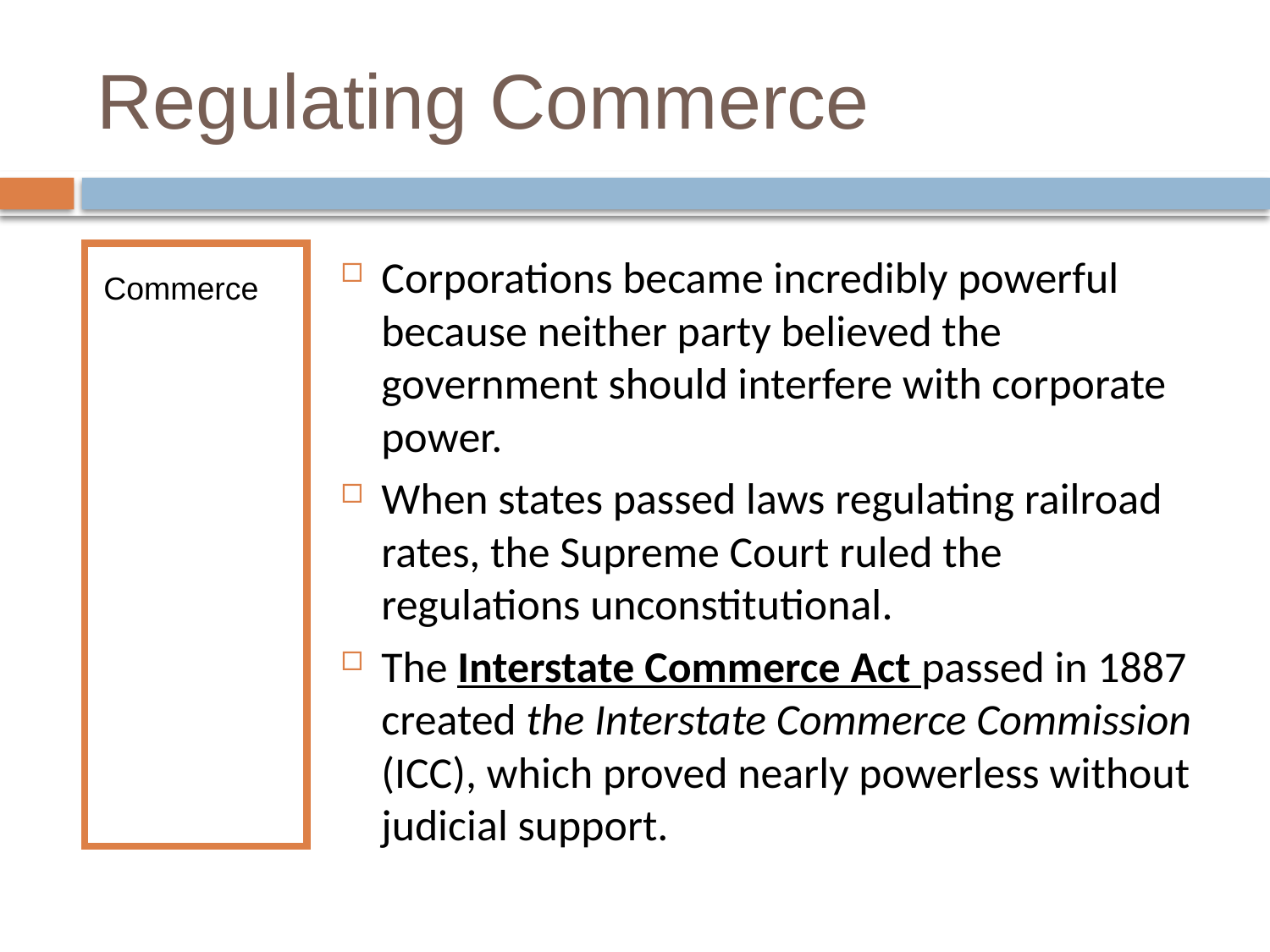

# Regulating Commerce
Commerce
Corporations became incredibly powerful because neither party believed the government should interfere with corporate power.
When states passed laws regulating railroad rates, the Supreme Court ruled the regulations unconstitutional.
The Interstate Commerce Act passed in 1887 created the Interstate Commerce Commission (ICC), which proved nearly powerless without judicial support.